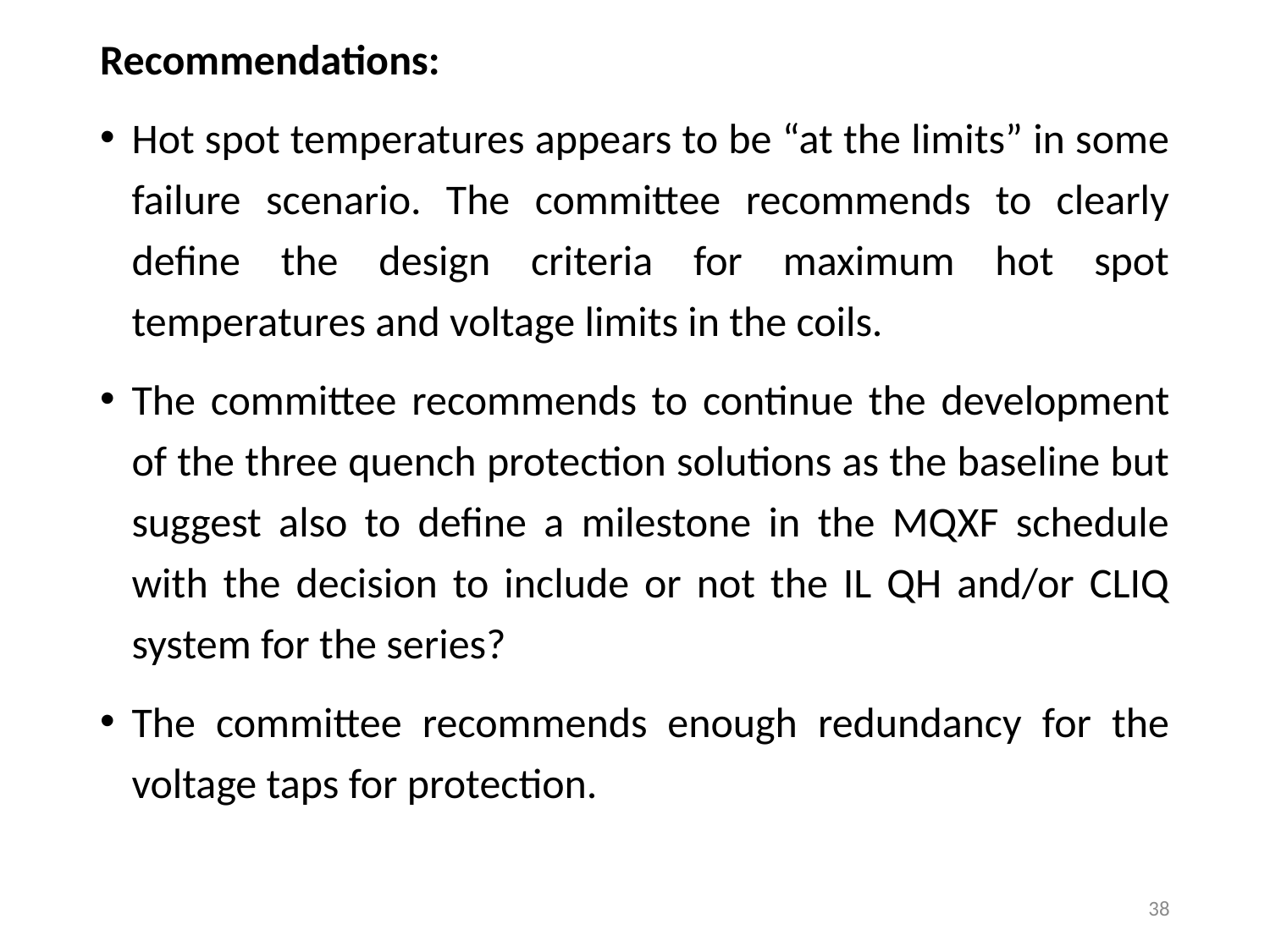

Recommendations:
Hot spot temperatures appears to be “at the limits” in some failure scenario. The committee recommends to clearly define the design criteria for maximum hot spot temperatures and voltage limits in the coils.
The committee recommends to continue the development of the three quench protection solutions as the baseline but suggest also to define a milestone in the MQXF schedule with the decision to include or not the IL QH and/or CLIQ system for the series?
The committee recommends enough redundancy for the voltage taps for protection.

38